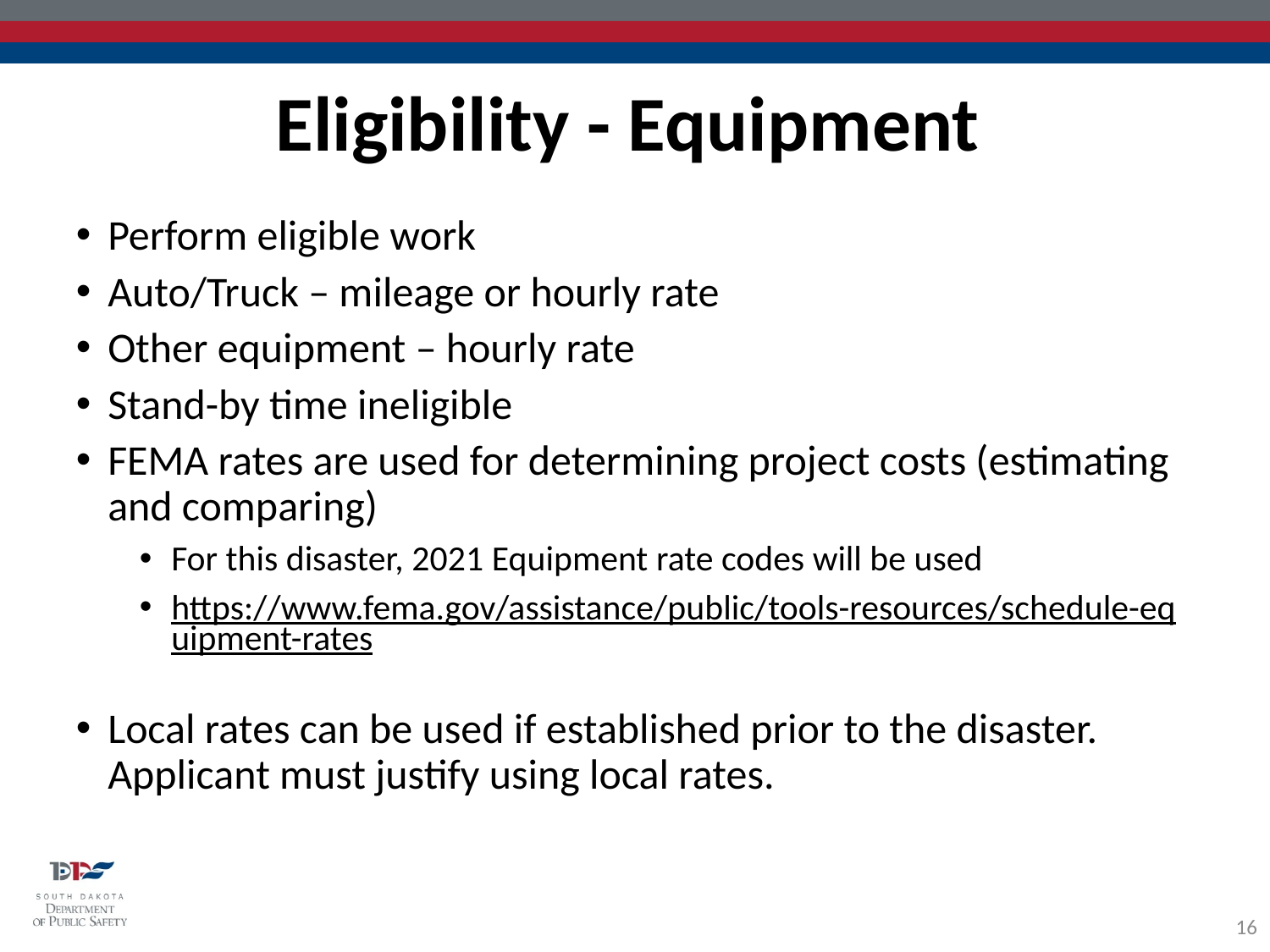

Eligibility - Equipment
Perform eligible work
Auto/Truck – mileage or hourly rate
Other equipment – hourly rate
Stand-by time ineligible
FEMA rates are used for determining project costs (estimating and comparing)
For this disaster, 2021 Equipment rate codes will be used
https://www.fema.gov/assistance/public/tools-resources/schedule-equipment-rates
Local rates can be used if established prior to the disaster. Applicant must justify using local rates.

16